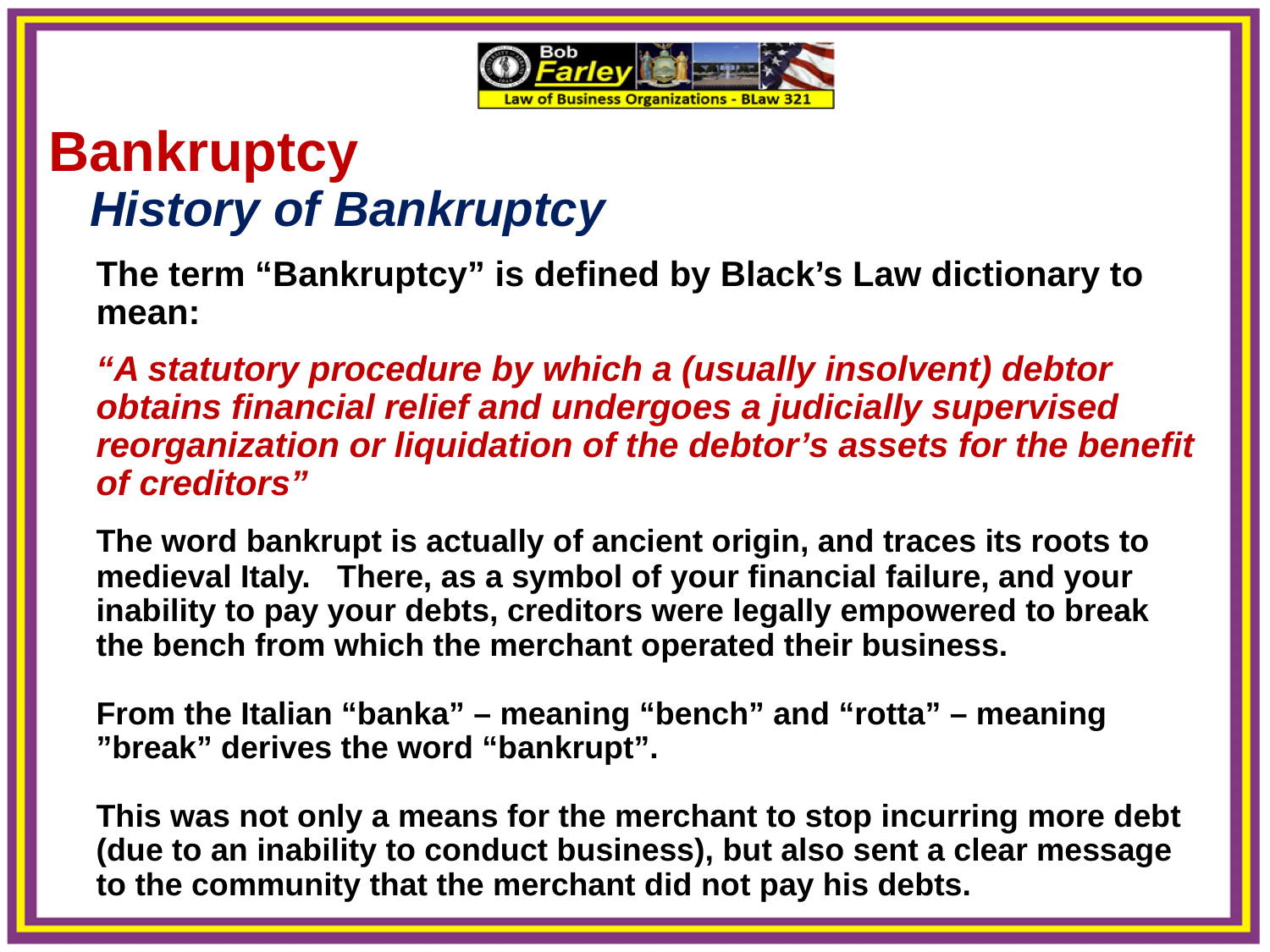

Bankruptcy
   History of Bankruptcy

	The term “Bankruptcy” is defined by Black’s Law dictionary to mean:

	“A statutory procedure by which a (usually insolvent) debtor obtains financial relief and undergoes a judicially supervised reorganization or liquidation of the debtor’s assets for the benefit of creditors”

	The word bankrupt is actually of ancient origin, and traces its roots to medieval Italy.   There, as a symbol of your financial failure, and your inability to pay your debts, creditors were legally empowered to break the bench from which the merchant operated their business.

	From the Italian “banka” – meaning “bench” and “rotta” – meaning ”break” derives the word “bankrupt”.

	This was not only a means for the merchant to stop incurring more debt (due to an inability to conduct business), but also sent a clear message to the community that the merchant did not pay his debts.